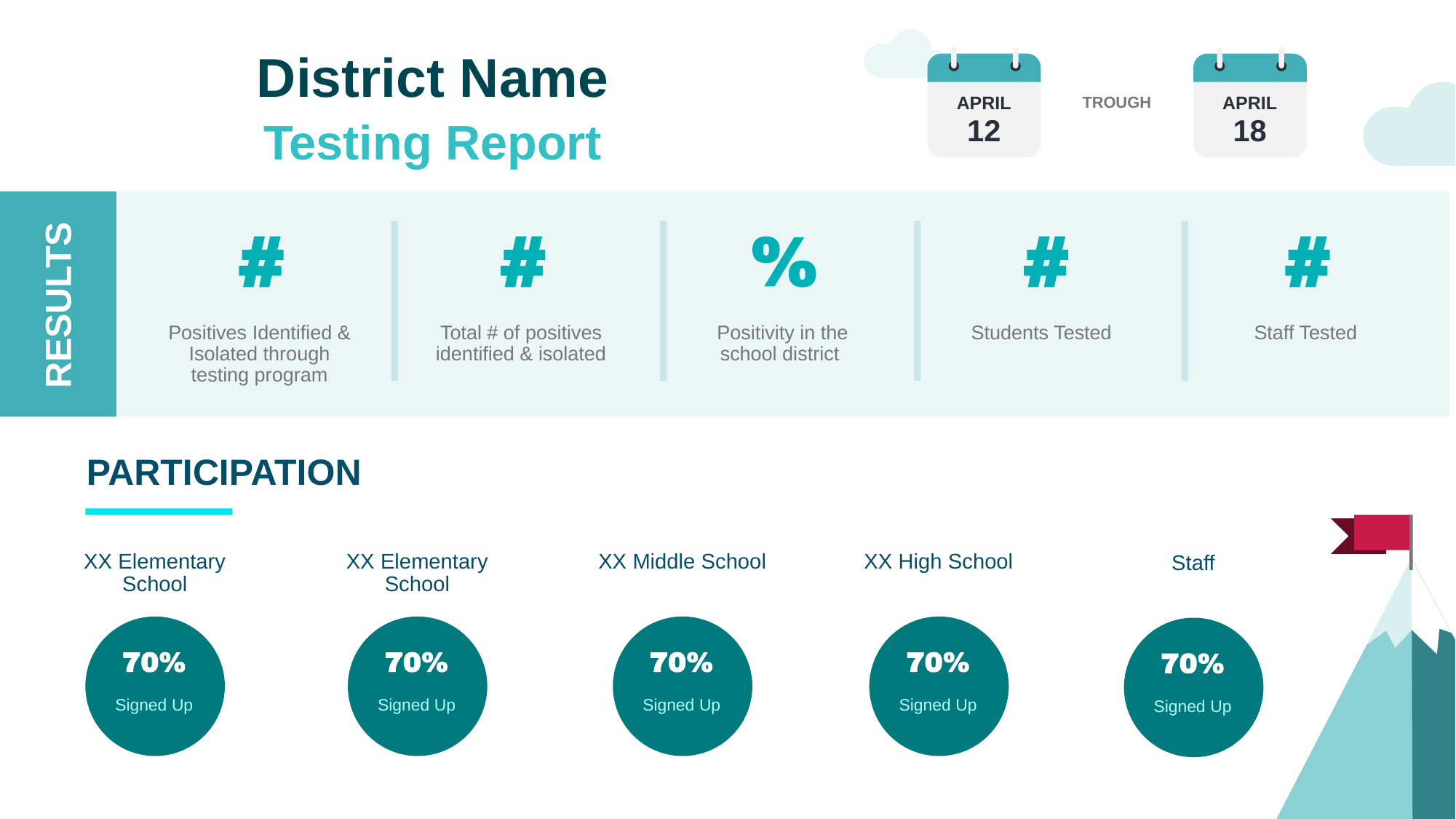

# District Name

APRIL
12

APRIL
18

TROUGH
Testing Report

#

#

%

#

#
RESULTS
Positives Identified & Isolated through testing program
Total # of positives identified & isolated
Positivity in the school district
Students Tested
Staff Tested

PARTICIPATION

XX Elementary School
XX Elementary School
XX Middle School
XX High School
Staff

70%
Signed Up

70%
Signed Up

70%
Signed Up

70%
Signed Up

70%
Signed Up